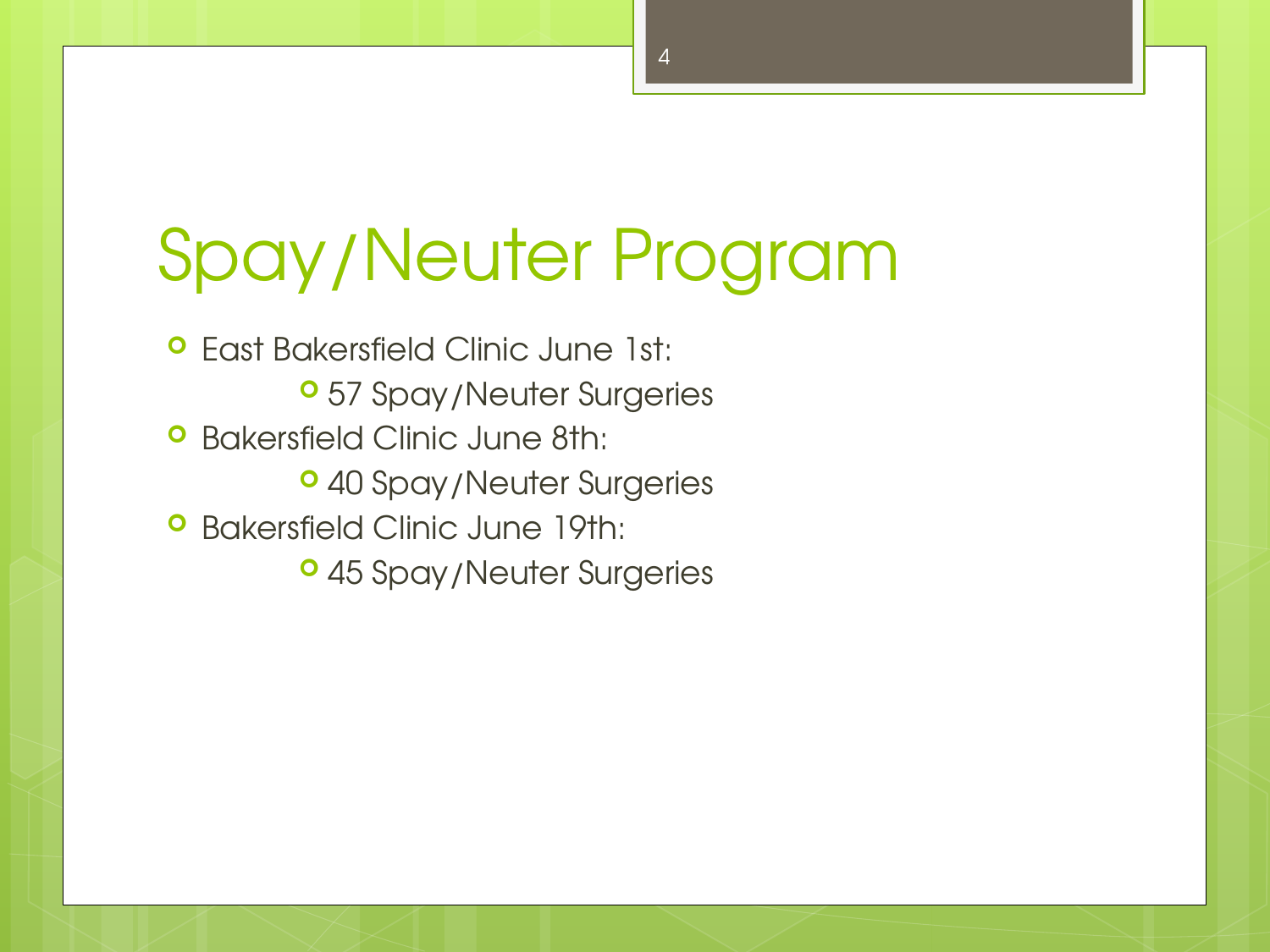

4
# Spay/Neuter Program
East Bakersfield Clinic June 1st:
57 Spay/Neuter Surgeries
Bakersfield Clinic June 8th:
40 Spay/Neuter Surgeries
Bakersfield Clinic June 19th:
45 Spay/Neuter Surgeries